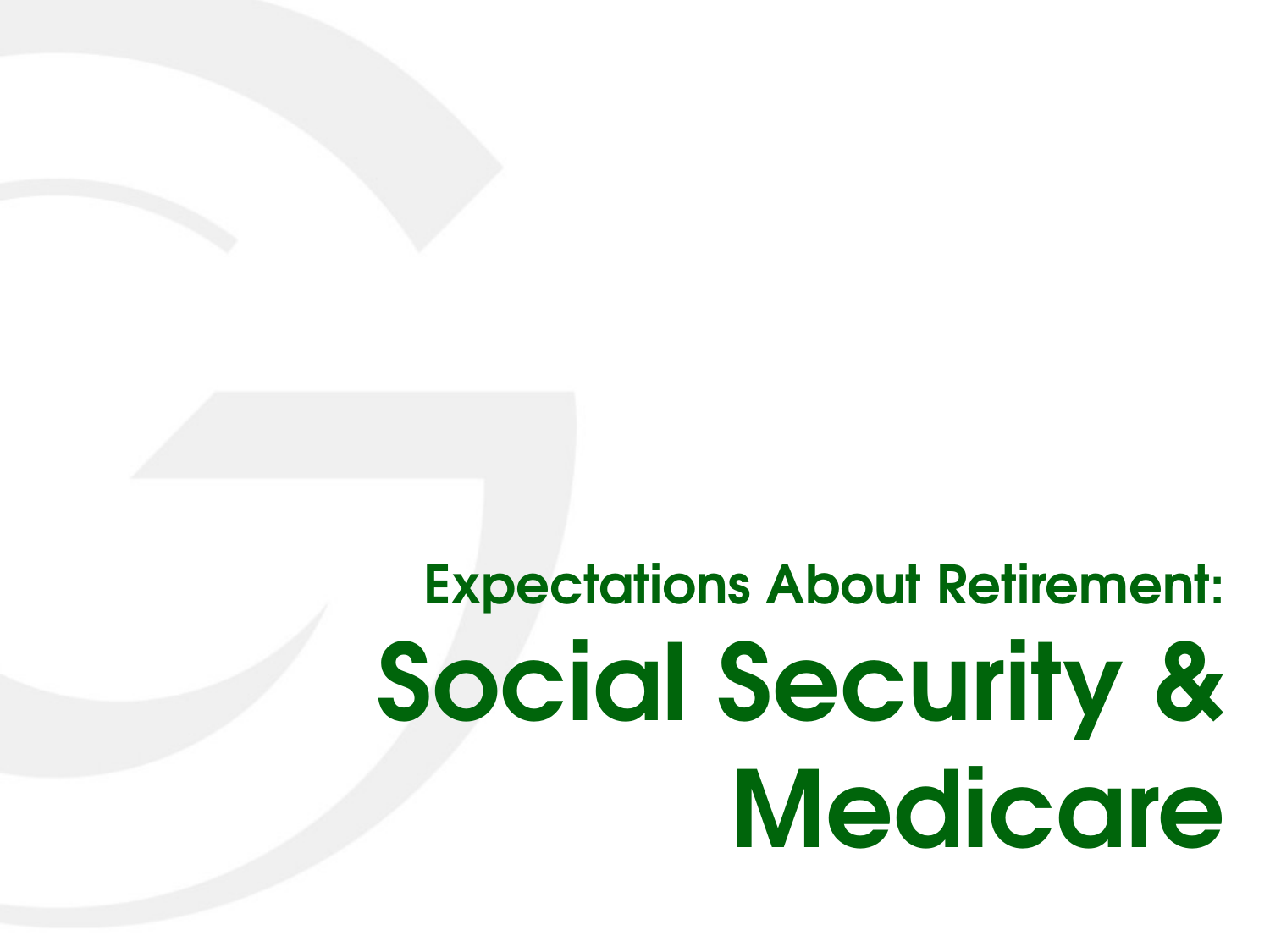

Expectations About Retirement:
Social Security & Medicare